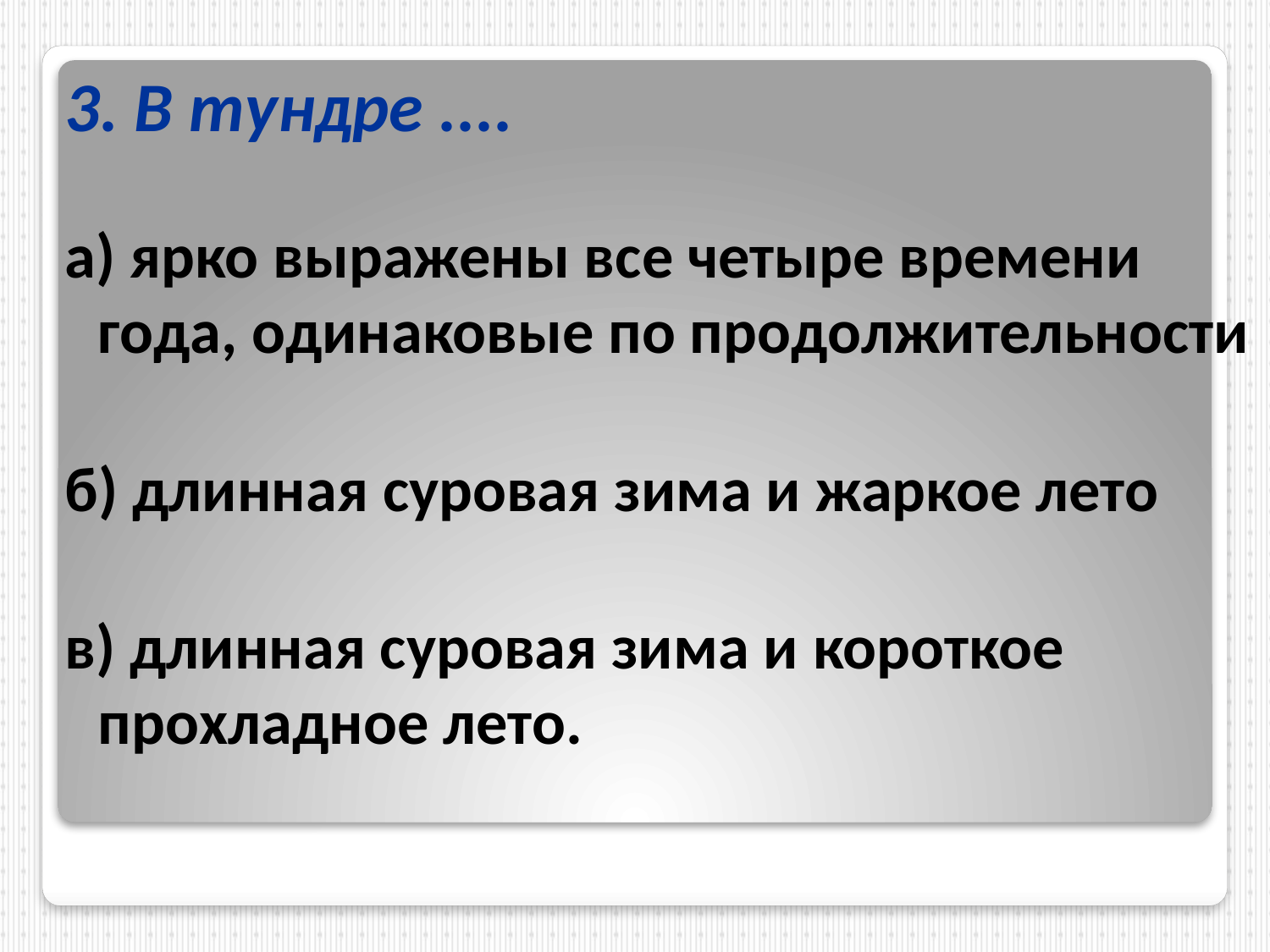

3. В тундре ....

а) ярко выражены все четыре времени года, одинаковые по продолжительности

б) длинная суровая зима и жаркое лето

в) длинная суровая зима и короткое прохладное лето.